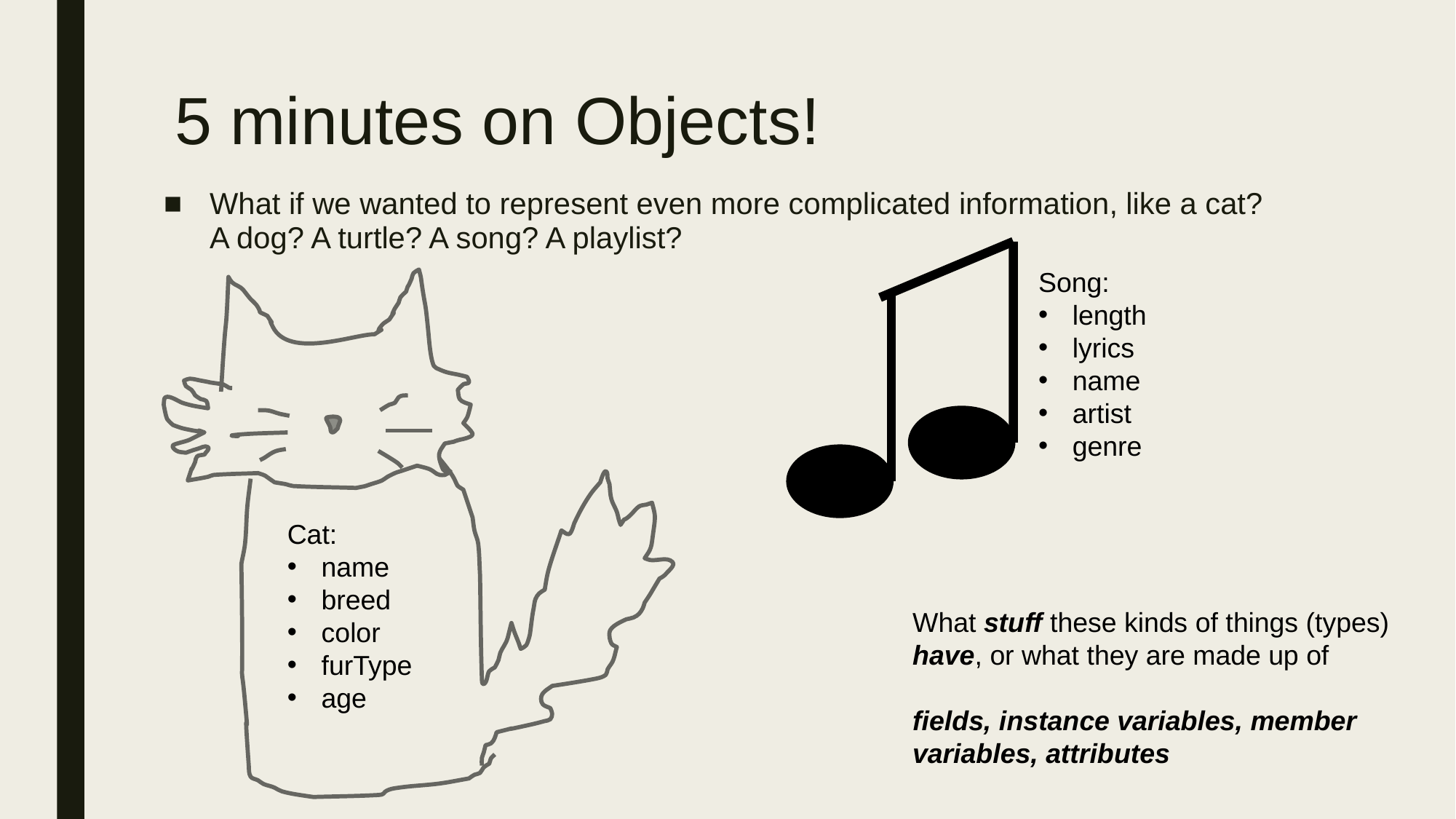

# 5 minutes on Objects!
What if we wanted to represent even more complicated information, like a cat? A dog? A turtle? A song? A playlist?

Song:
length
lyrics
name
artist
genre

Cat:
name
breed
color
furType
age
What stuff these kinds of things (types) have, or what they are made up of

fields, instance variables, member variables, attributes